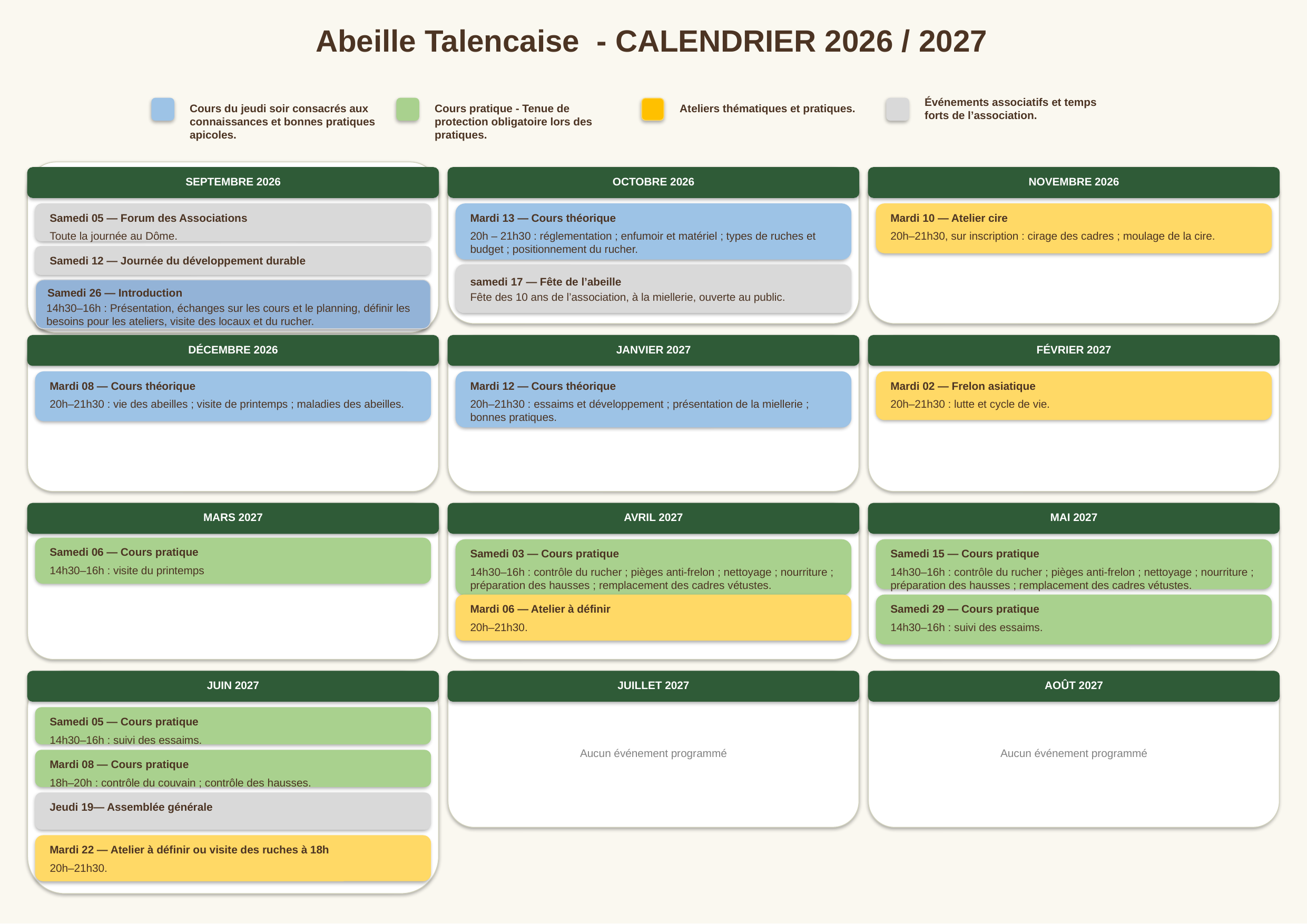

Abeille Talencaise  - CALENDRIER 2026 / 2027
Événements associatifs et temps forts de l’association.
Cours du jeudi soir consacrés aux connaissances et bonnes pratiques apicoles.
Cours pratique - Tenue de protection obligatoire lors des pratiques.
Ateliers thématiques et pratiques.

SEPTEMBRE 2026
OCTOBRE 2026
NOVEMBRE 2026

Samedi 05 — Forum des Associations
Mardi 13 — Cours théorique
Mardi 10 — Atelier cire
Toute la journée au Dôme.
20h – 21h30 : réglementation ; enfumoir et matériel ; types de ruches et budget ; positionnement du rucher.
20h–21h30, sur inscription : cirage des cadres ; moulage de la cire.

Samedi 12 — Journée du développement durable

samedi 17 — Fête de l’abeille

Samedi 26 — Introduction
Fête des 10 ans de l’association, à la miellerie, ouverte au public.
14h30–16h : Présentation, échanges sur les cours et le planning, définir les besoins pour les ateliers, visite des locaux et du rucher.

DÉCEMBRE 2026
JANVIER 2027
FÉVRIER 2027

Mardi 08 — Cours théorique
Mardi 12 — Cours théorique
Mardi 02 — Frelon asiatique
20h–21h30 : vie des abeilles ; visite de printemps ; maladies des abeilles.
20h–21h30 : essaims et développement ; présentation de la miellerie ; bonnes pratiques.
20h–21h30 : lutte et cycle de vie.

MARS 2027
AVRIL 2027
MAI 2027

Samedi 06 — Cours pratique
Samedi 03 — Cours pratique
Samedi 15 — Cours pratique
14h30–16h : visite du printemps
14h30–16h : contrôle du rucher ; pièges anti-frelon ; nettoyage ; nourriture ; préparation des hausses ; remplacement des cadres vétustes.
14h30–16h : contrôle du rucher ; pièges anti-frelon ; nettoyage ; nourriture ; préparation des hausses ; remplacement des cadres vétustes.

Mardi 06 — Atelier à définir
Samedi 29 — Cours pratique
20h–21h30.
14h30–16h : suivi des essaims.

JUIN 2027
JUILLET 2027
AOÛT 2027

Samedi 05 — Cours pratique
14h30–16h : suivi des essaims.
Aucun événement programmé
Aucun événement programmé

Mardi 08 — Cours pratique
18h–20h : contrôle du couvain ; contrôle des hausses.

Jeudi 19— Assemblée générale

Mardi 22 — Atelier à définir ou visite des ruches à 18h
20h–21h30.